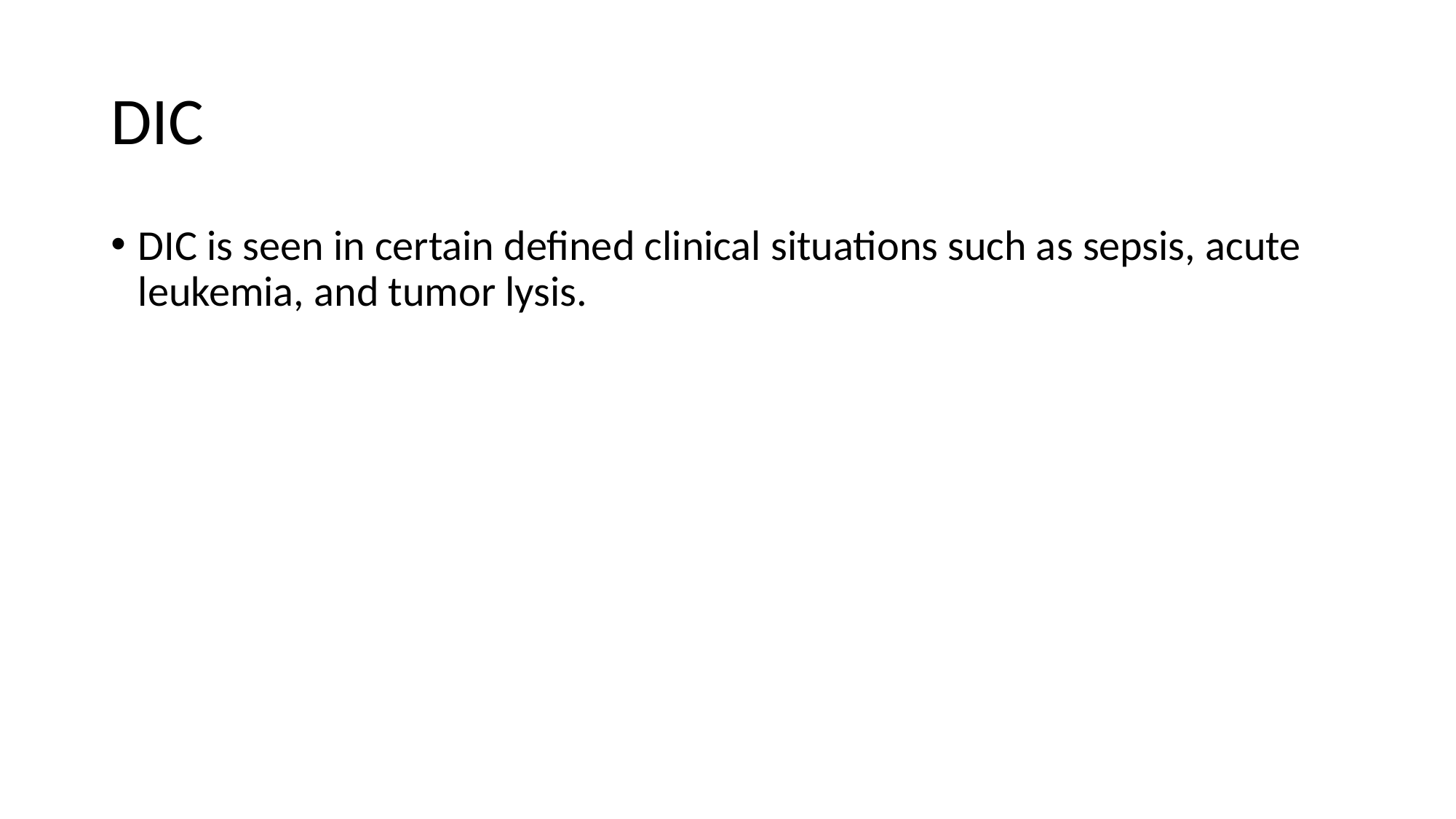

# DIC
DIC is seen in certain defined clinical situations such as sepsis, acute leukemia, and tumor lysis.